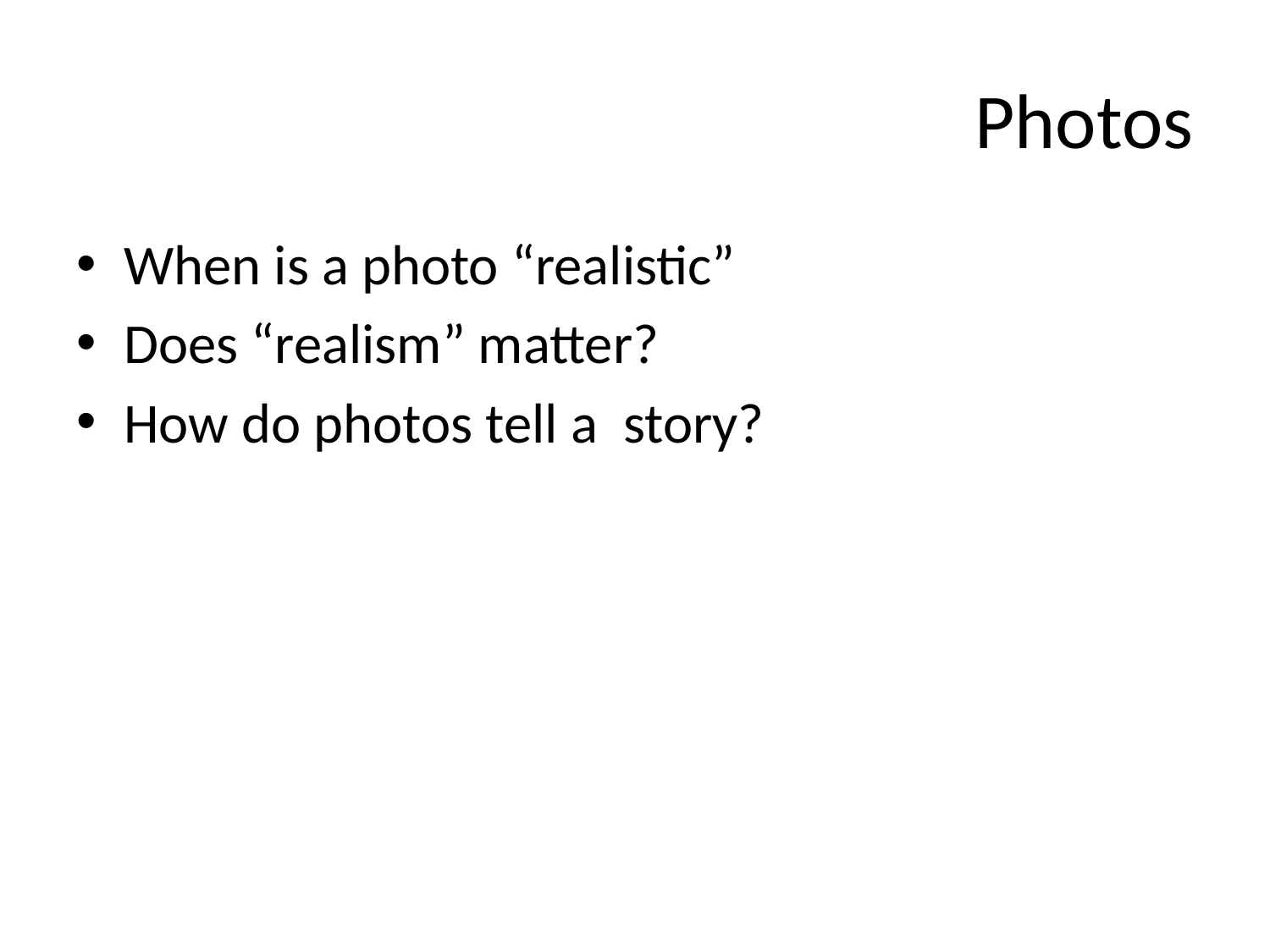

# Photos
When is a photo “realistic”
Does “realism” matter?
How do photos tell a  story?